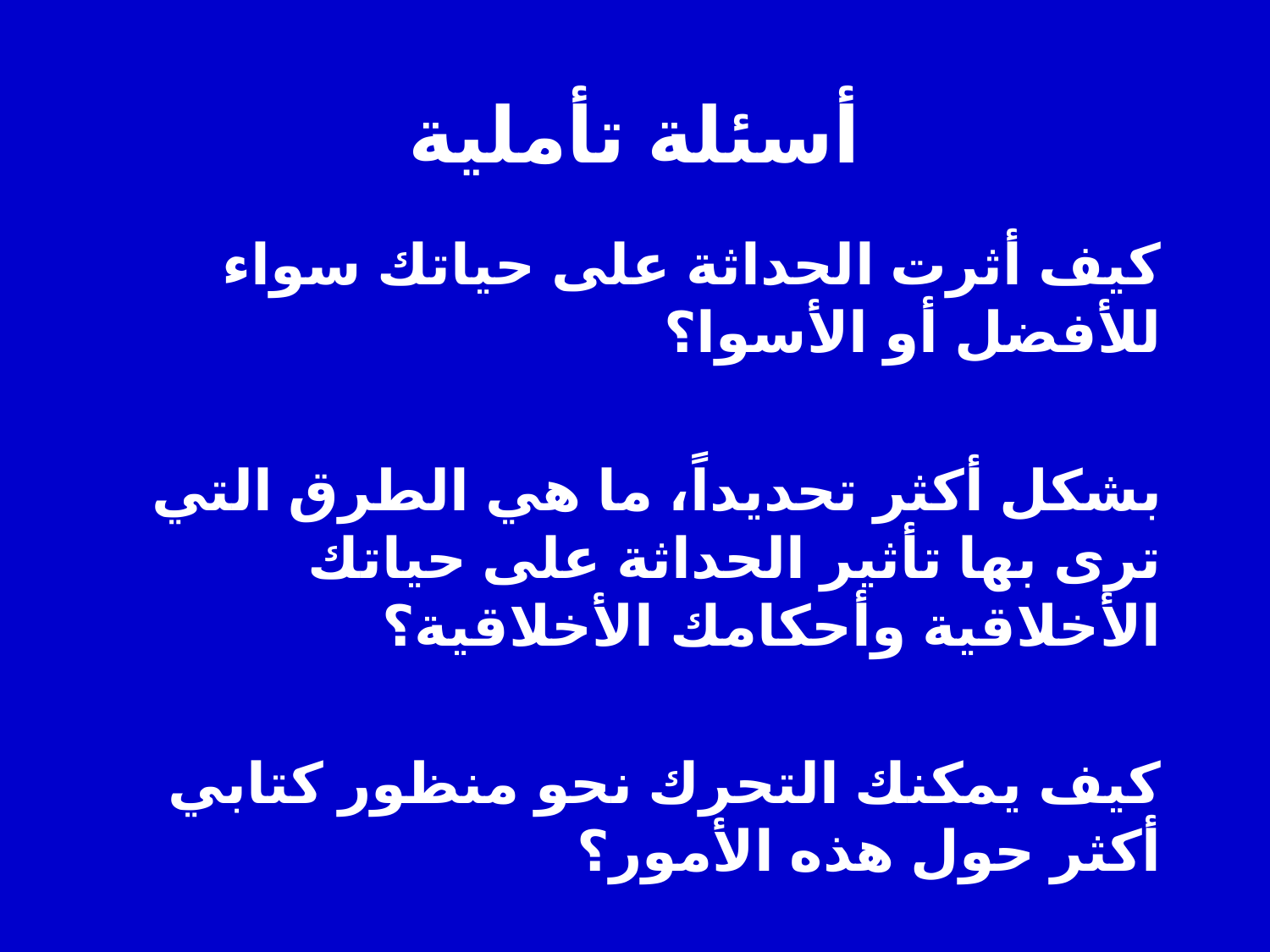

# أسئلة تأملية
كيف أثرت الحداثة على حياتك سواء للأفضل أو الأسوا؟

بشكل أكثر تحديداً، ما هي الطرق التي ترى بها تأثير الحداثة على حياتك الأخلاقية وأحكامك الأخلاقية؟

كيف يمكنك التحرك نحو منظور كتابي أكثر حول هذه الأمور؟